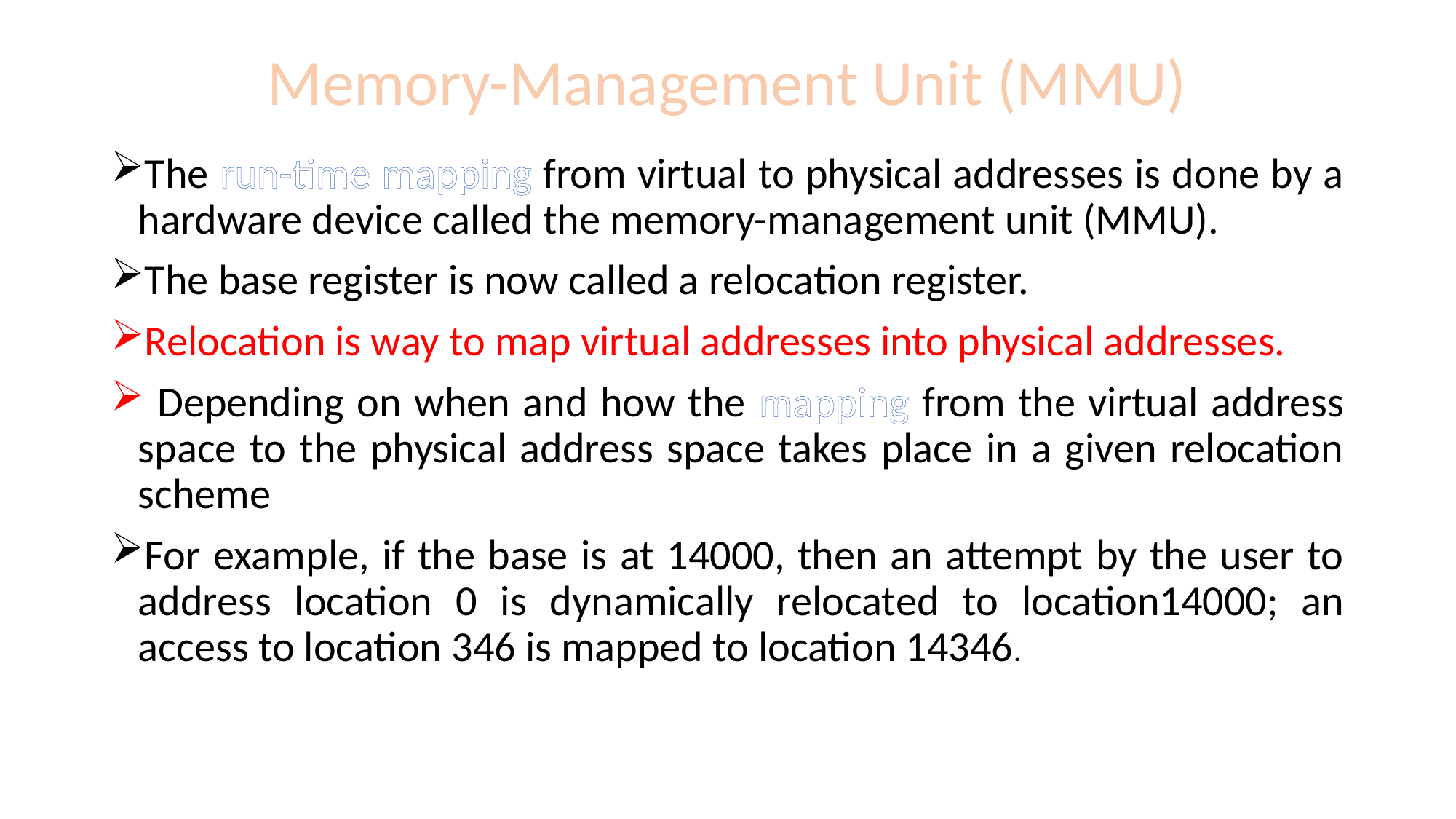

# Memory-Management Unit (MMU)
The run-time mapping from virtual to physical addresses is done by a hardware device called the memory-management unit (MMU).
The base register is now called a relocation register.
Relocation is way to map virtual addresses into physical addresses.
 Depending on when and how the mapping from the virtual address space to the physical address space takes place in a given relocation scheme
For example, if the base is at 14000, then an attempt by the user to address location 0 is dynamically relocated to location14000; an access to location 346 is mapped to location 14346.